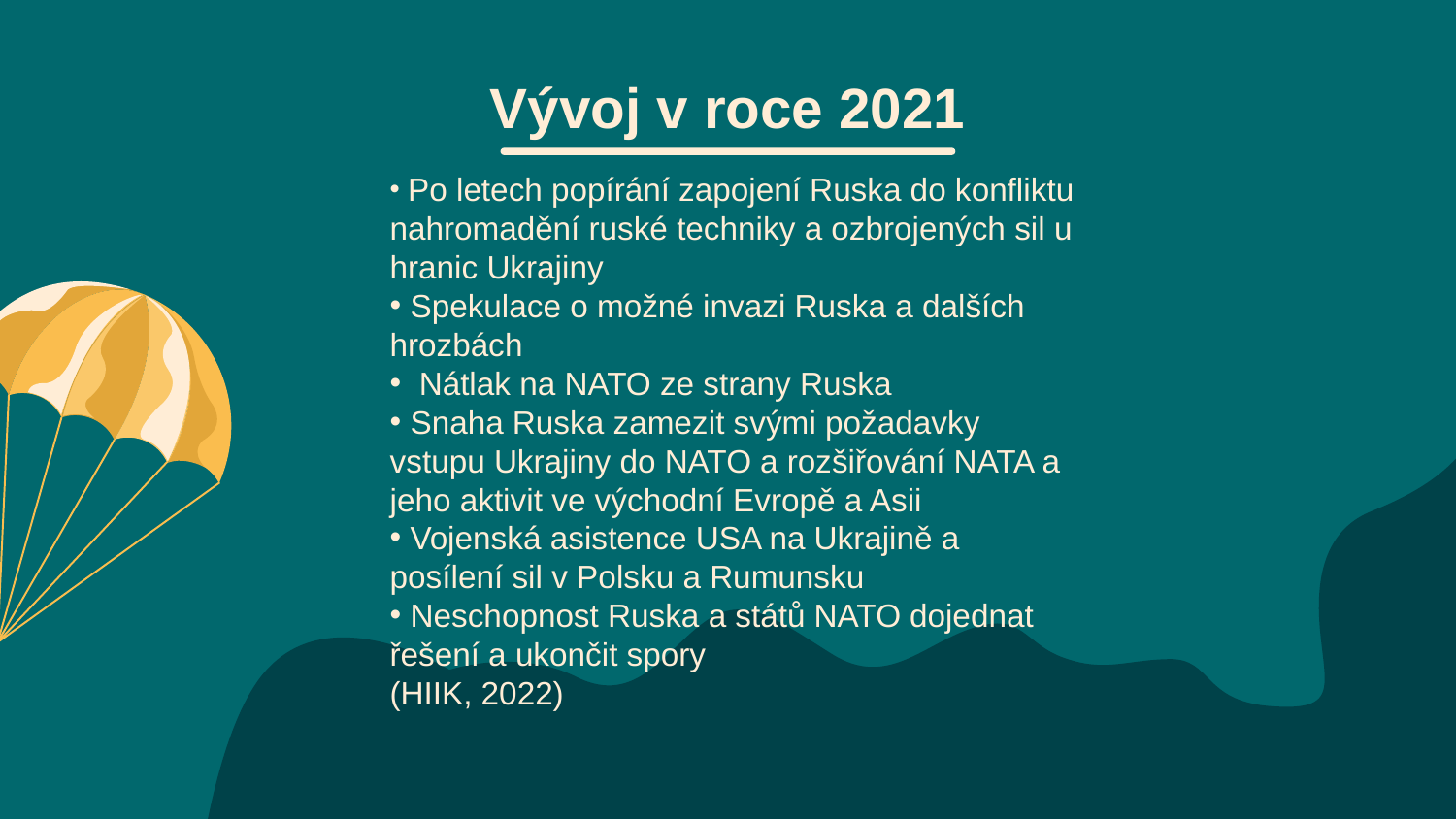

# Vývoj v roce 2021

 Po letech popírání zapojení Ruska do konfliktu nahromadění ruské techniky a ozbrojených sil u hranic Ukrajiny
 Spekulace o možné invazi Ruska a dalších hrozbách
  Nátlak na NATO ze strany Ruska
 Snaha Ruska zamezit svými požadavky vstupu Ukrajiny do NATO a rozšiřování NATA a jeho aktivit ve východní Evropě a Asii
 Vojenská asistence USA na Ukrajině a posílení sil v Polsku a Rumunsku
 Neschopnost Ruska a států NATO dojednat řešení a ukončit spory
(HIIK, 2022)